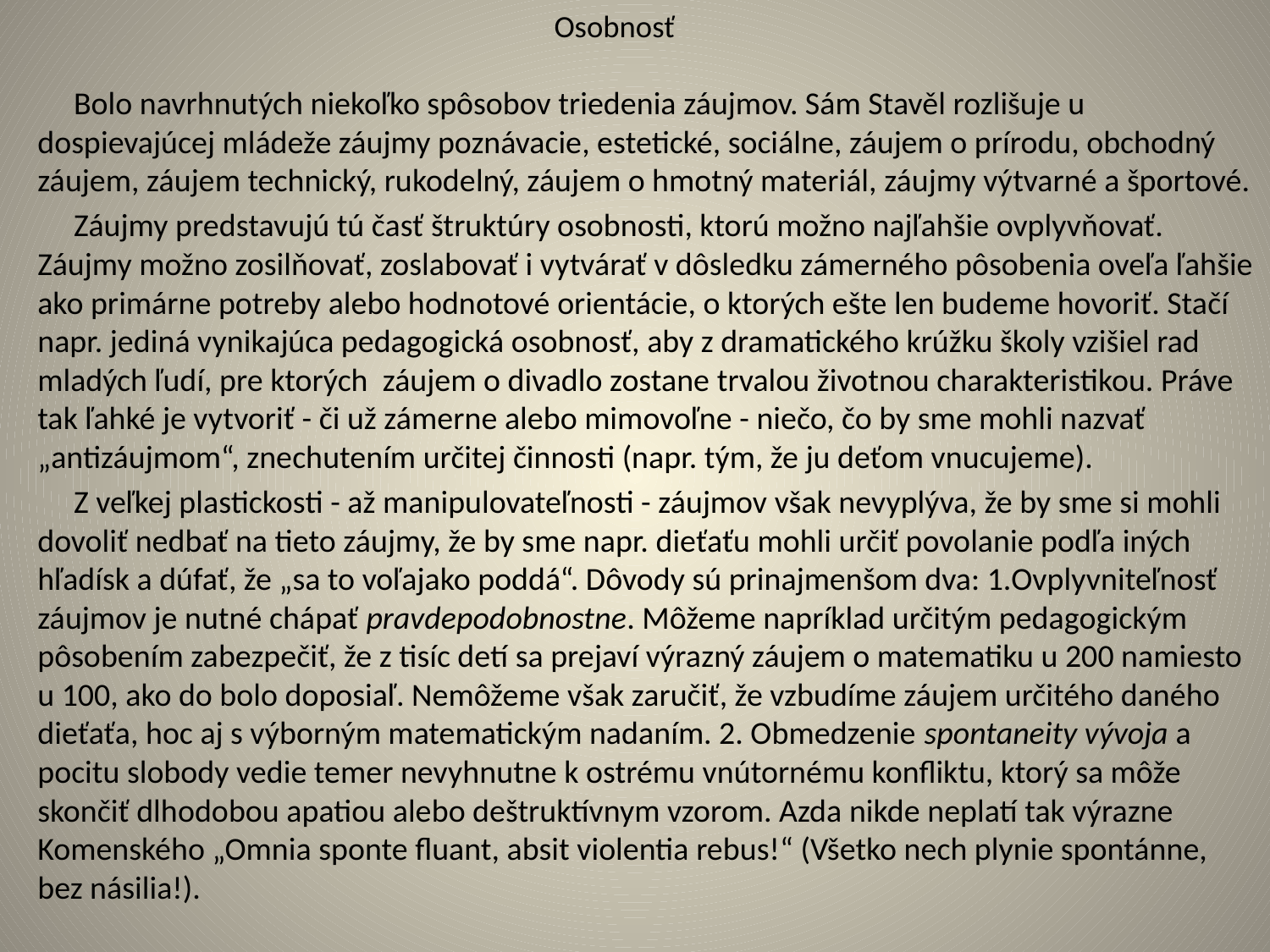

# Osobnosť
     Bolo navrhnutých niekoľko spôsobov triedenia záujmov. Sám Stavěl rozlišuje u dospievajúcej mládeže záujmy poznávacie, estetické, sociálne, záujem o prírodu, obchodný záujem, záujem technický, rukodelný, záujem o hmotný materiál, záujmy výtvarné a športové.
     Záujmy predstavujú tú časť štruktúry osobnosti, ktorú možno najľahšie ovplyvňovať. Záujmy možno zosilňovať, zoslabovať i vytvárať v dôsledku zámerného pôsobenia oveľa ľahšie ako primárne potreby alebo hodnotové orientácie, o ktorých ešte len budeme hovoriť. Stačí napr. jediná vynikajúca pedagogická osobnosť, aby z dramatického krúžku školy vzišiel rad mladých ľudí, pre ktorých  záujem o divadlo zostane trvalou životnou charakteristikou. Práve tak ľahké je vytvoriť - či už zámerne alebo mimovoľne - niečo, čo by sme mohli nazvať „antizáujmom“, znechutením určitej činnosti (napr. tým, že ju deťom vnucujeme).
     Z veľkej plastickosti - až manipulovateľnosti - záujmov však nevyplýva, že by sme si mohli dovoliť nedbať na tieto záujmy, že by sme napr. dieťaťu mohli určiť povolanie podľa iných hľadísk a dúfať, že „sa to voľajako poddá“. Dôvody sú prinajmenšom dva: 1.Ovplyvniteľnosť záujmov je nutné chápať pravdepodobnostne. Môžeme napríklad určitým pedagogickým pôsobením zabezpečiť, že z tisíc detí sa prejaví výrazný záujem o matematiku u 200 namiesto u 100, ako do bolo doposiaľ. Nemôžeme však zaručiť, že vzbudíme záujem určitého daného dieťaťa, hoc aj s výborným matematickým nadaním. 2. Obmedzenie spontaneity vývoja a pocitu slobody vedie temer nevyhnutne k ostrému vnútornému konfliktu, ktorý sa môže skončiť dlhodobou apatiou alebo deštruktívnym vzorom. Azda nikde neplatí tak výrazne Komenského „Omnia sponte fluant, absit violentia rebus!“ (Všetko nech plynie spontánne, bez násilia!).